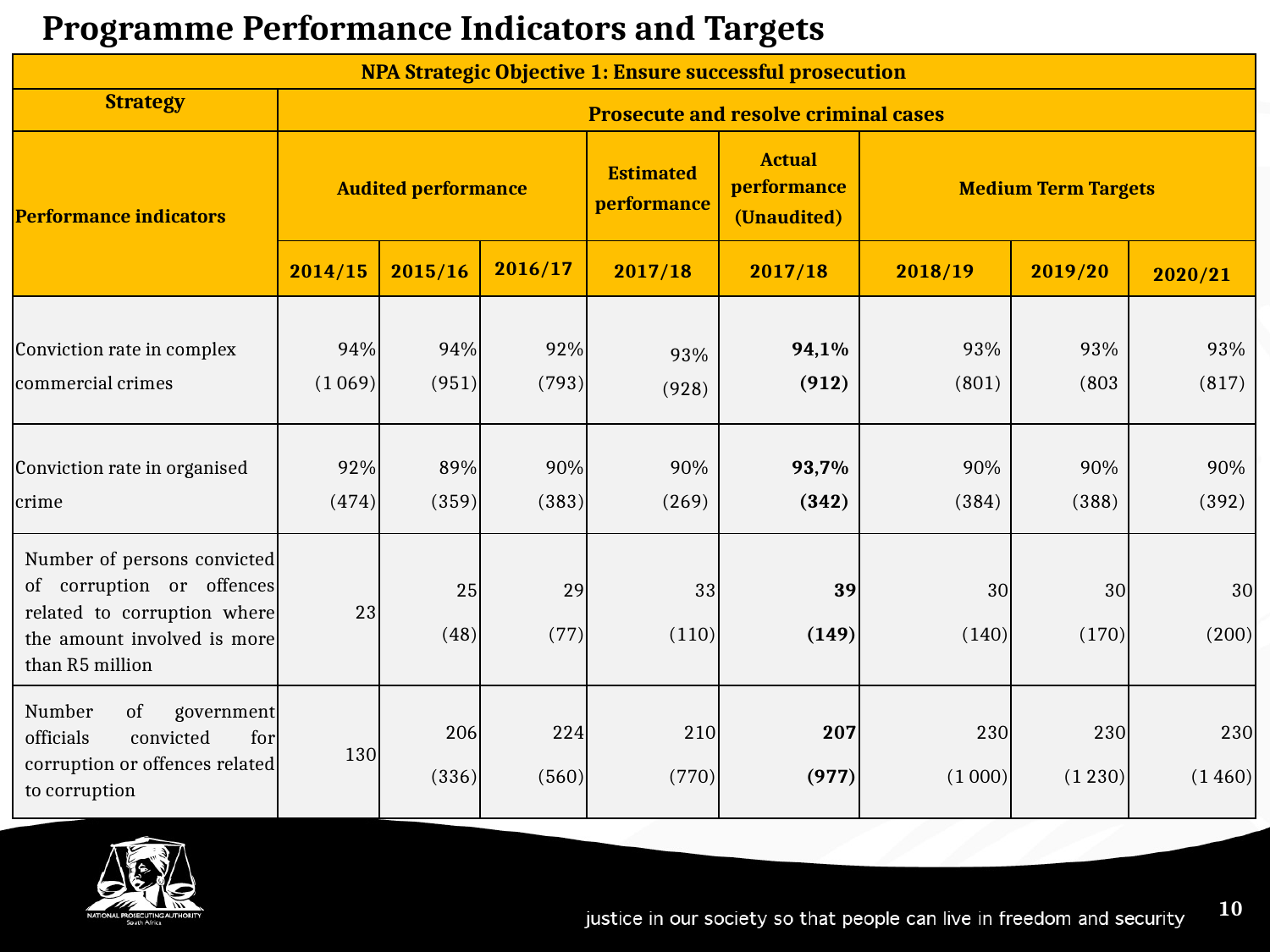

Programme Performance Indicators and Targets
| NPA Strategic Objective 1: Ensure successful prosecution |  |  |  |  |  |  |  |  |
| --- | --- | --- | --- | --- | --- | --- | --- | --- |
| Strategy | Prosecute and resolve criminal cases |  |  |  |  |  |  |  |
| Performance indicators | Audited performance |  |  | Estimated performance | Actual performance (Unaudited) | Medium Term Targets |  |  |
|  | 2014/15 | 2015/16 | 2016/17 | 2017/18 | 2017/18 | 2018/19 | 2019/20 | 2020/21 |
| Conviction rate in complex commercial crimes | 94% (1 069) | 94% (951) | 92% (793) | 93% (928) | 94,1% (912) | 93% (801) | 93% (803 | 93% (817) |
| Conviction rate in organised crime | 92% (474) | 89% (359) | 90% (383) | 90% (269) | 93,7% (342) | 90% (384) | 90% (388) | 90% (392) |
| Number of persons convicted of corruption or offences related to corruption where the amount involved is more than R5 million | 23 | 25 (48) | 29 (77) | 33 (110) | 39 (149) | 30 (140) | 30 (170) | 30 (200) |
| Number of government officials convicted for corruption or offences related to corruption | 130 | 206 (336) | 224 (560) | 210 (770) | 207 (977) | 230 (1 000) | 230 (1 230) | 230 (1 460) |

10